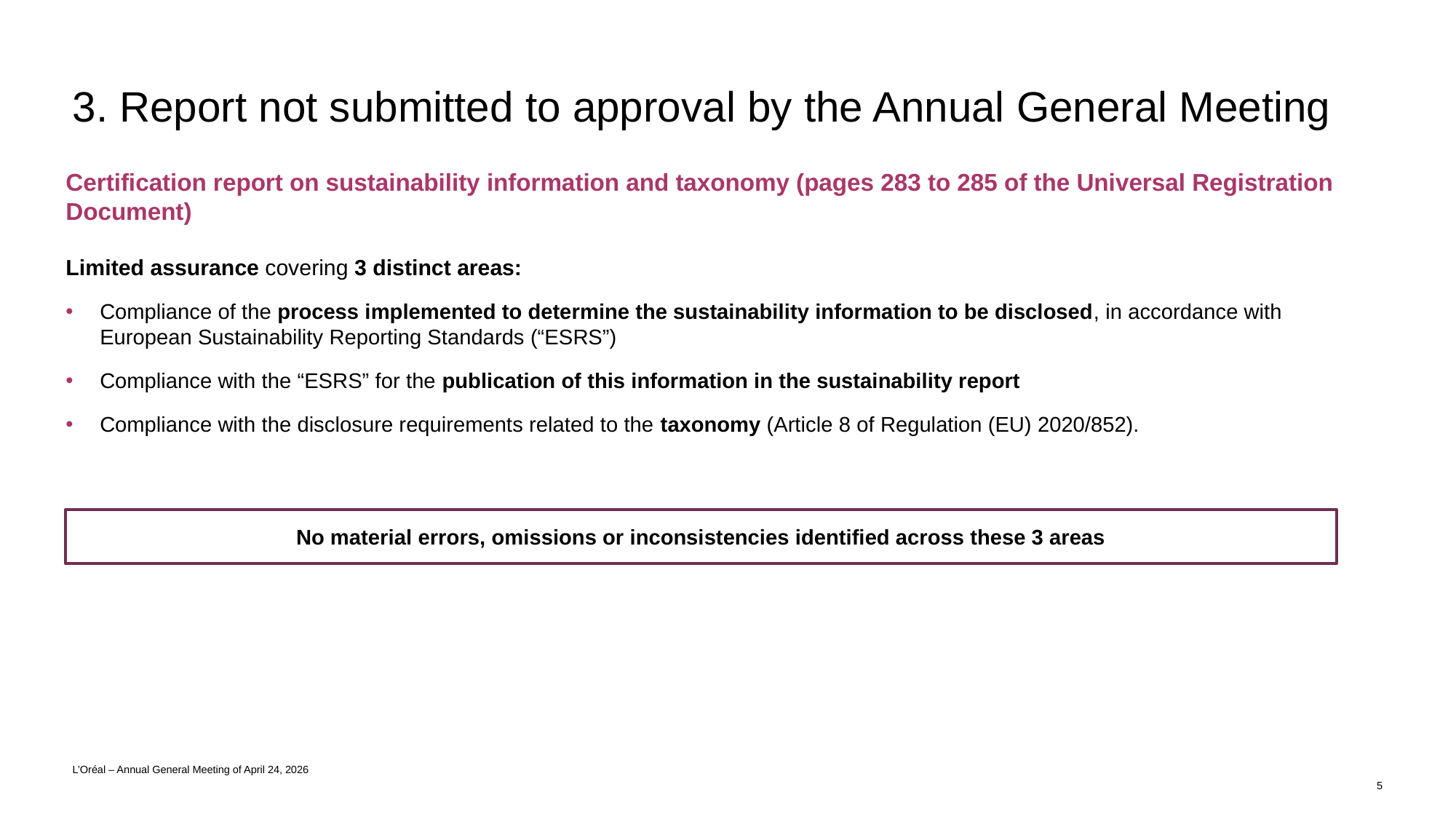

# 3. Report not submitted to approval by the Annual General Meeting
Certification report on sustainability information and taxonomy (pages 283 to 285 of the Universal Registration Document)

Limited assurance covering 3 distinct areas:
Compliance of the process implemented to determine the sustainability information to be disclosed, in accordance with European Sustainability Reporting Standards (“ESRS”)
Compliance with the “ESRS” for the publication of this information in the sustainability report
Compliance with the disclosure requirements related to the taxonomy (Article 8 of Regulation (EU) 2020/852).

No material errors, omissions or inconsistencies identified across these 3 areas

L’Oréal – Annual General Meeting of April 24, 2026
5